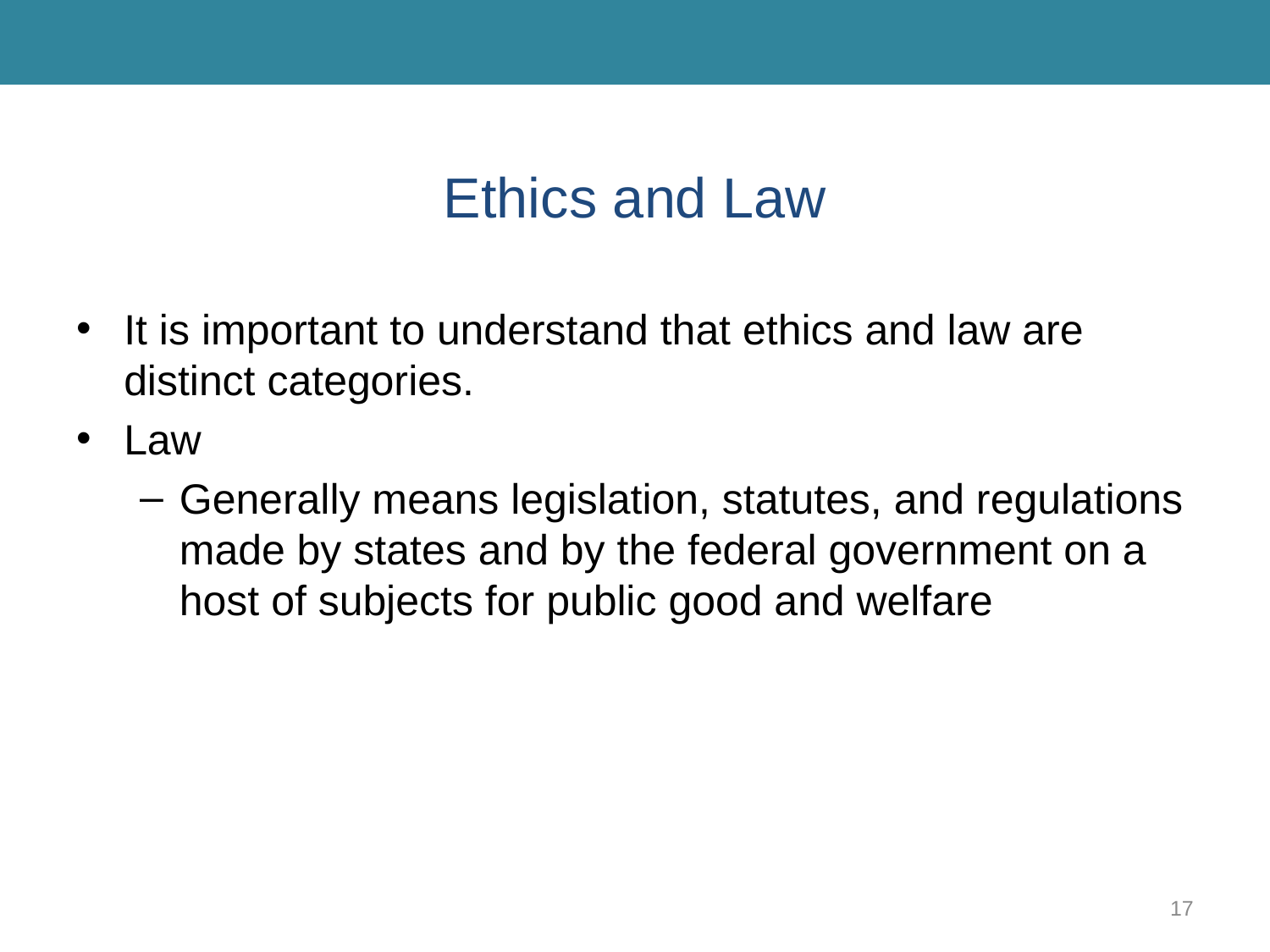

# Ethics and Law
It is important to understand that ethics and law are distinct categories.
Law
Generally means legislation, statutes, and regulations made by states and by the federal government on a host of subjects for public good and welfare
17